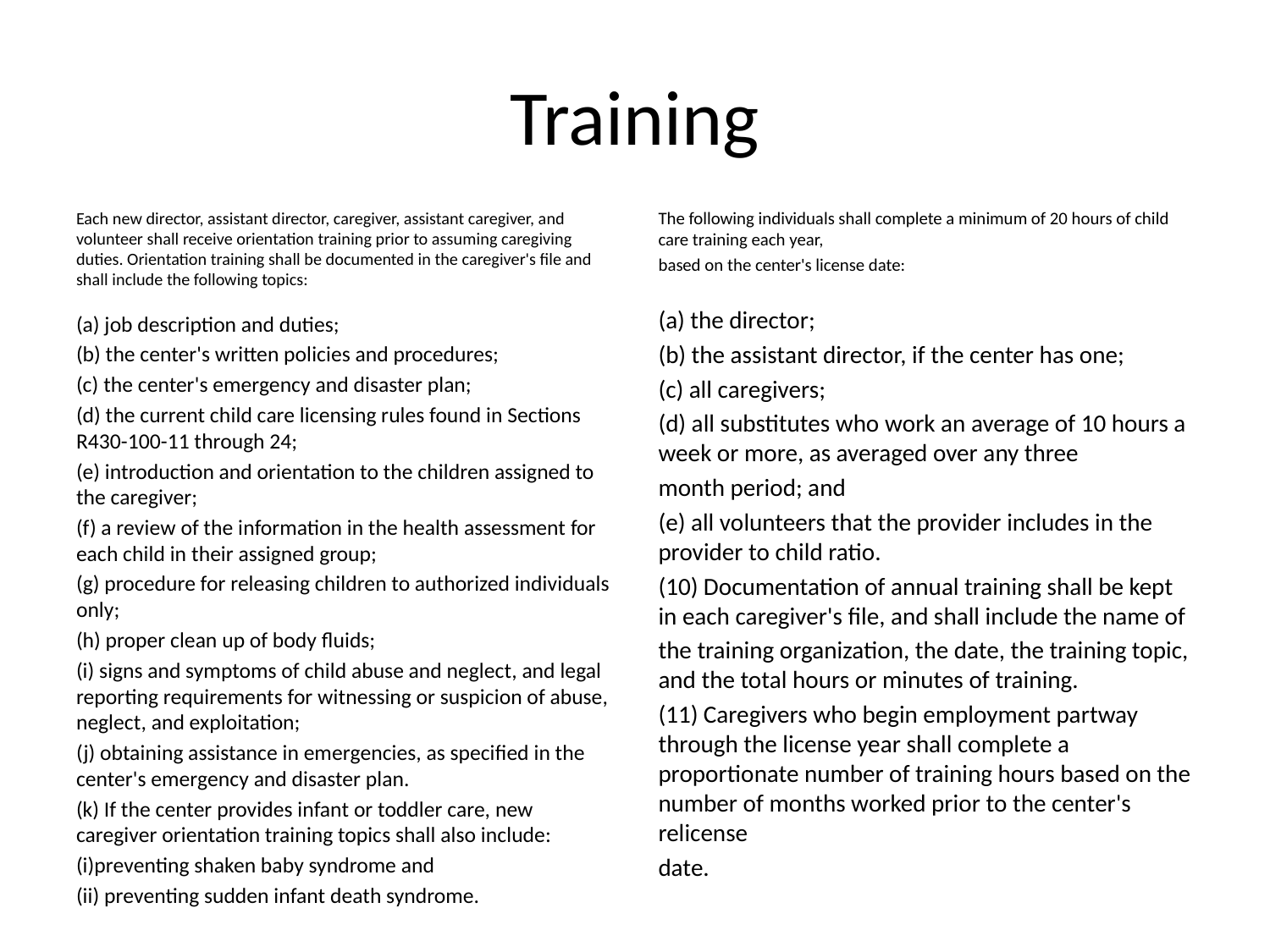

# Training
Each new director, assistant director, caregiver, assistant caregiver, and volunteer shall receive orientation training prior to assuming caregiving duties. Orientation training shall be documented in the caregiver's file and shall include the following topics:

(a) job description and duties;
(b) the center's written policies and procedures;
(c) the center's emergency and disaster plan;
(d) the current child care licensing rules found in Sections R430-100-11 through 24;
(e) introduction and orientation to the children assigned to the caregiver;
(f) a review of the information in the health assessment for each child in their assigned group;
(g) procedure for releasing children to authorized individuals only;
(h) proper clean up of body fluids;
(i) signs and symptoms of child abuse and neglect, and legal reporting requirements for witnessing or suspicion of abuse, neglect, and exploitation;
(j) obtaining assistance in emergencies, as specified in the center's emergency and disaster plan.
(k) If the center provides infant or toddler care, new caregiver orientation training topics shall also include:
(i)preventing shaken baby syndrome and
(ii) preventing sudden infant death syndrome.
The following individuals shall complete a minimum of 20 hours of child care training each year,
based on the center's license date:

(a) the director;
(b) the assistant director, if the center has one;
(c) all caregivers;
(d) all substitutes who work an average of 10 hours a week or more, as averaged over any three
month period; and
(e) all volunteers that the provider includes in the provider to child ratio.
(10) Documentation of annual training shall be kept in each caregiver's file, and shall include the name of
the training organization, the date, the training topic, and the total hours or minutes of training.
(11) Caregivers who begin employment partway through the license year shall complete a proportionate number of training hours based on the number of months worked prior to the center's relicense
date.